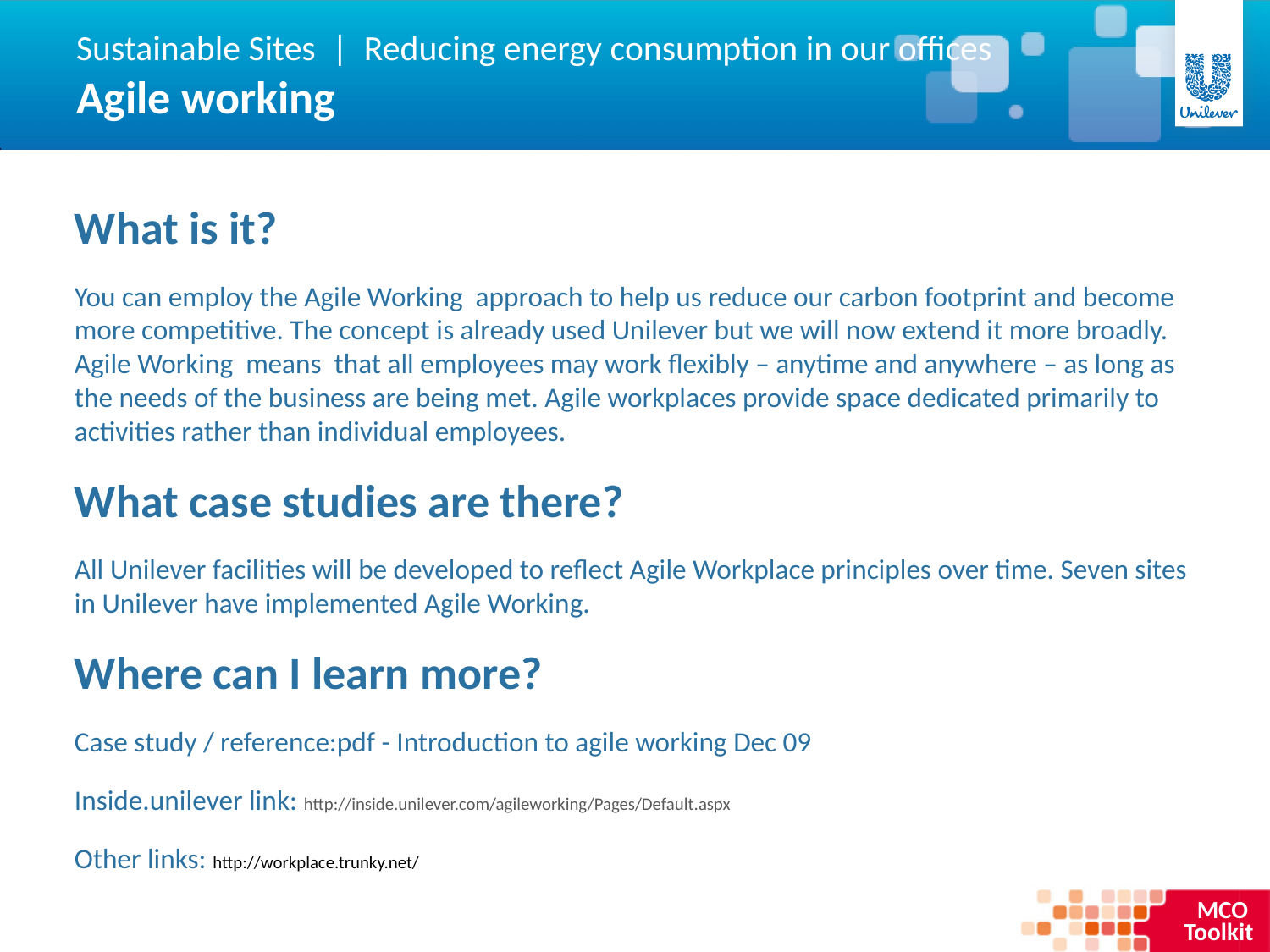

Sustainable Sites  |  Reducing energy consumption in our offices
Agile working
What is it?
You can employ the Agile Working  approach to help us reduce our carbon footprint and become more competitive. The concept is already used Unilever but we will now extend it more broadly. Agile Working  means  that all employees may work flexibly – anytime and anywhere – as long as the needs of the business are being met. Agile workplaces provide space dedicated primarily to activities rather than individual employees.
What case studies are there?
All Unilever facilities will be developed to reflect Agile Workplace principles over time. Seven sites in Unilever have implemented Agile Working.
Where can I learn more?
Case study / reference:pdf - Introduction to agile working Dec 09
Inside.unilever link: http://inside.unilever.com/agileworking/Pages/Default.aspx
Other links: http://workplace.trunky.net/